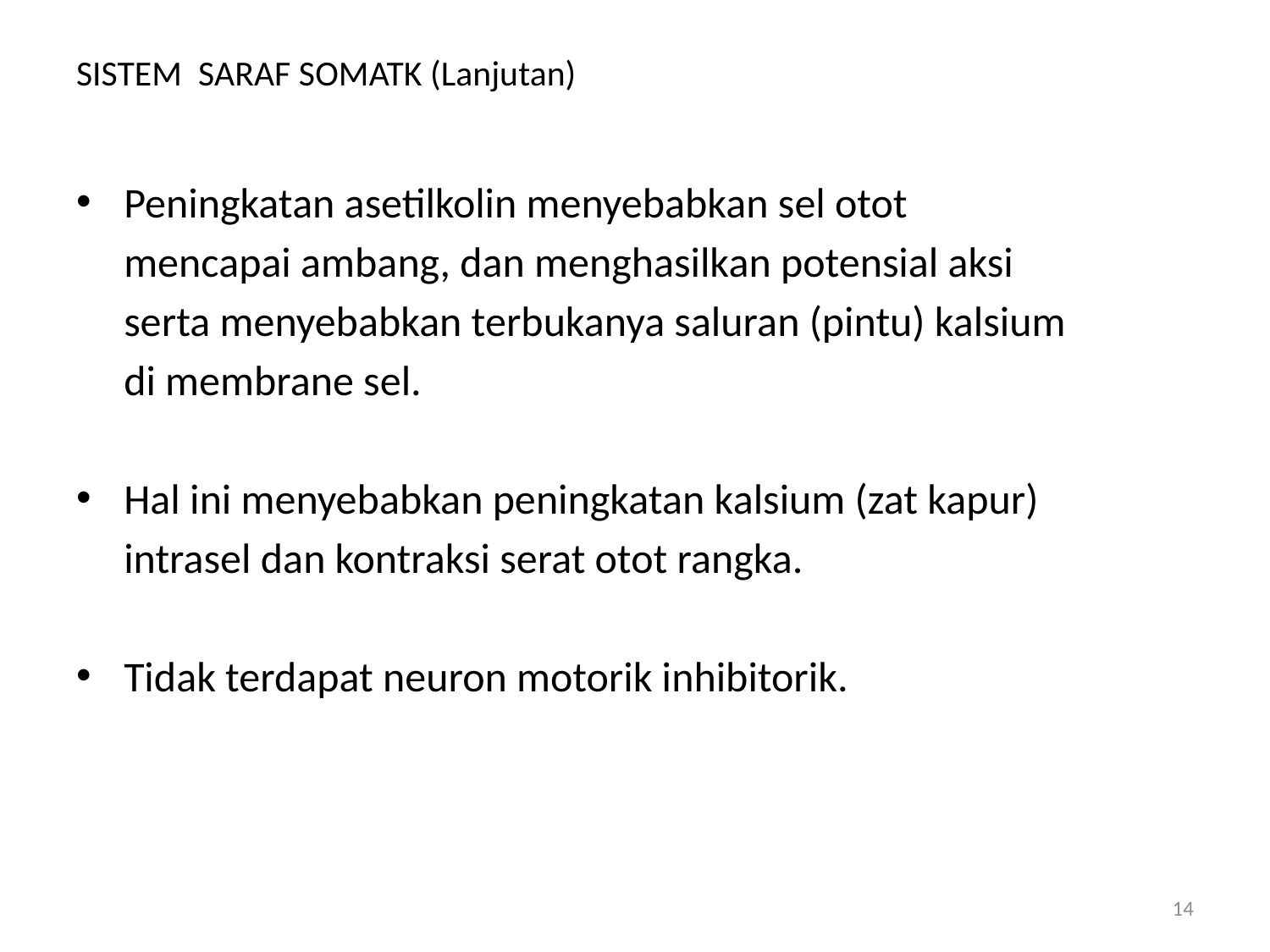

# SISTEM  SARAF SOMATK (Lanjutan)
Peningkatan asetilkolin menyebabkan sel otot
	mencapai ambang, dan menghasilkan potensial aksi
	serta menyebabkan terbukanya saluran (pintu) kalsium
	di membrane sel.

Hal ini menyebabkan peningkatan kalsium (zat kapur)
	intrasel dan kontraksi serat otot rangka.

Tidak terdapat neuron motorik inhibitorik.

14